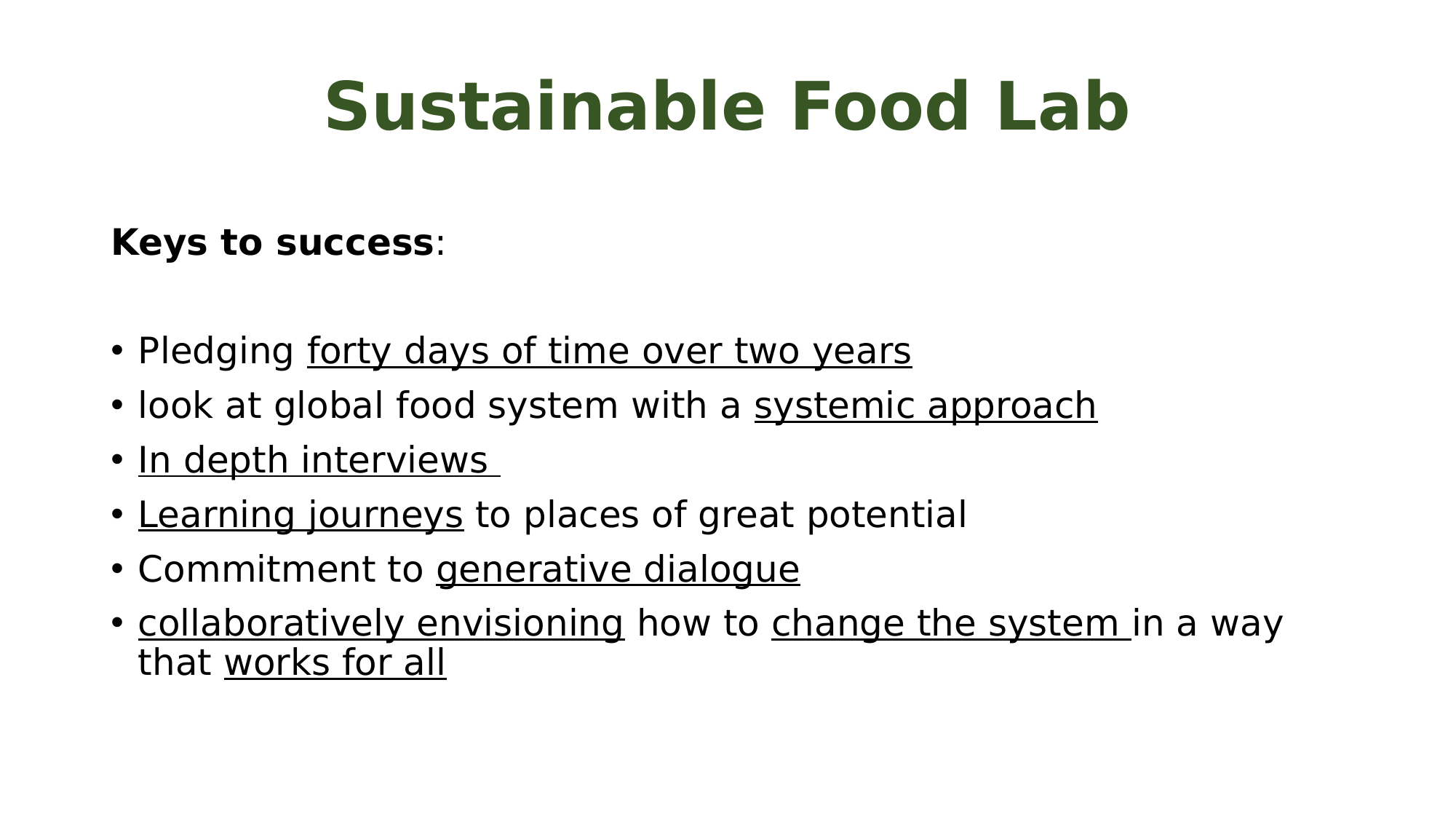

# Sustainable Food Lab
Keys to success:

Pledging forty days of time over two years
look at global food system with a systemic approach
In depth interviews
Learning journeys to places of great potential
Commitment to generative dialogue
collaboratively envisioning how to change the system in a way that works for all